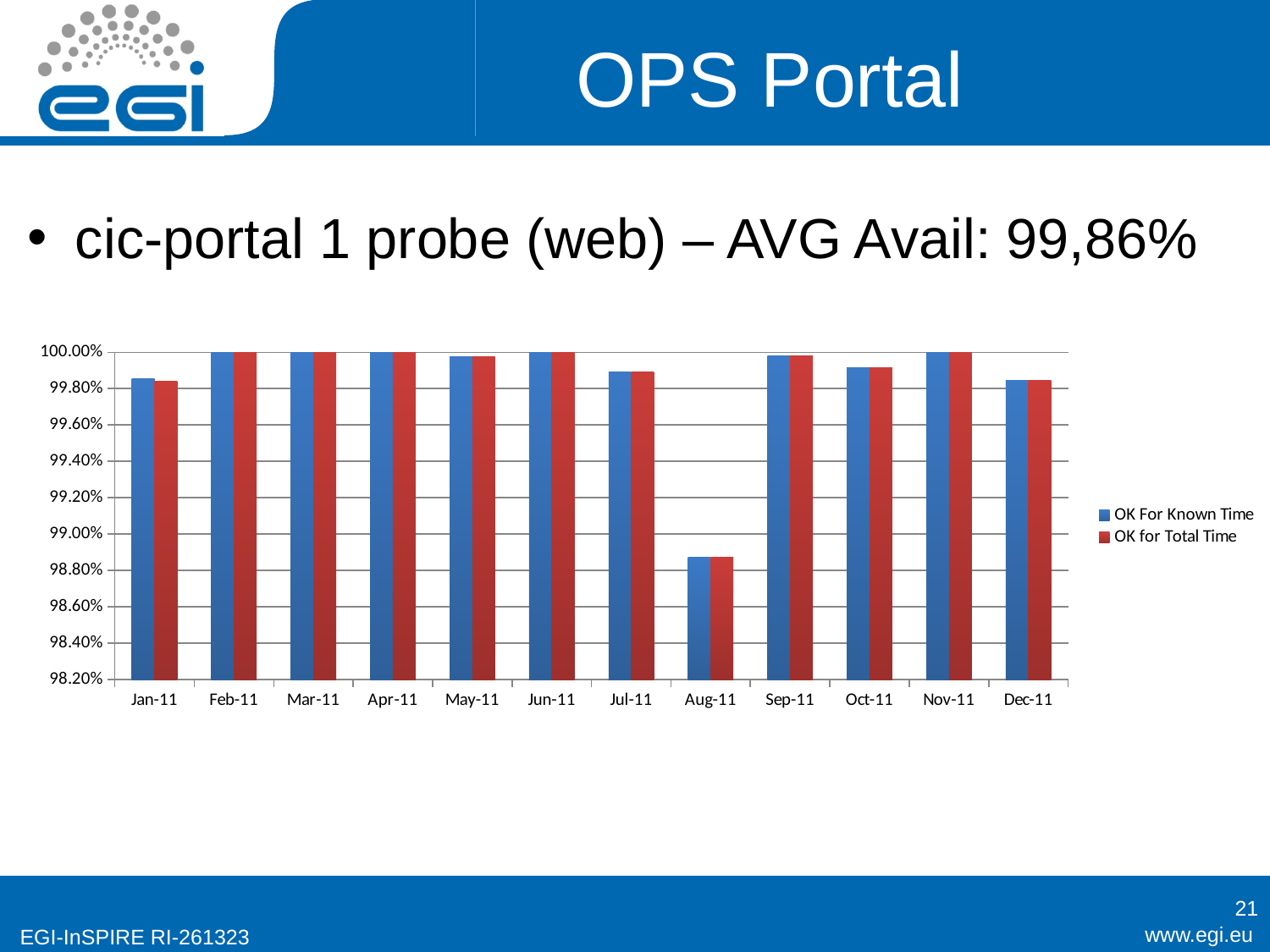

# OPS Portal
cic-portal 1 probe (web) – AVG Avail: 99,86%

### Chart

| Category | OK For Known Time | OK for Total Time |
|---|---|---|
| 40544.0 | 0.99856 | 0.9984 |
| 40575.0 | 1.0 | 1.0 |
| 40603.0 | 1.0 | 1.0 |
| 40634.0 | 1.0 | 1.0 |
| 40664.0 | 0.99978 | 0.99978 |
| 40695.0 | 1.0 | 1.0 |
| 40725.0 | 0.99892 | 0.99892 |
| 40756.0 | 0.98873 | 0.98873 |
| 40787.0 | 0.99981 | 0.99981 |
| 40817.0 | 0.99915 | 0.99915 |
| 40848.0 | 1.0 | 1.0 |
| 40878.0 | 0.99843 | 0.99843 |
21